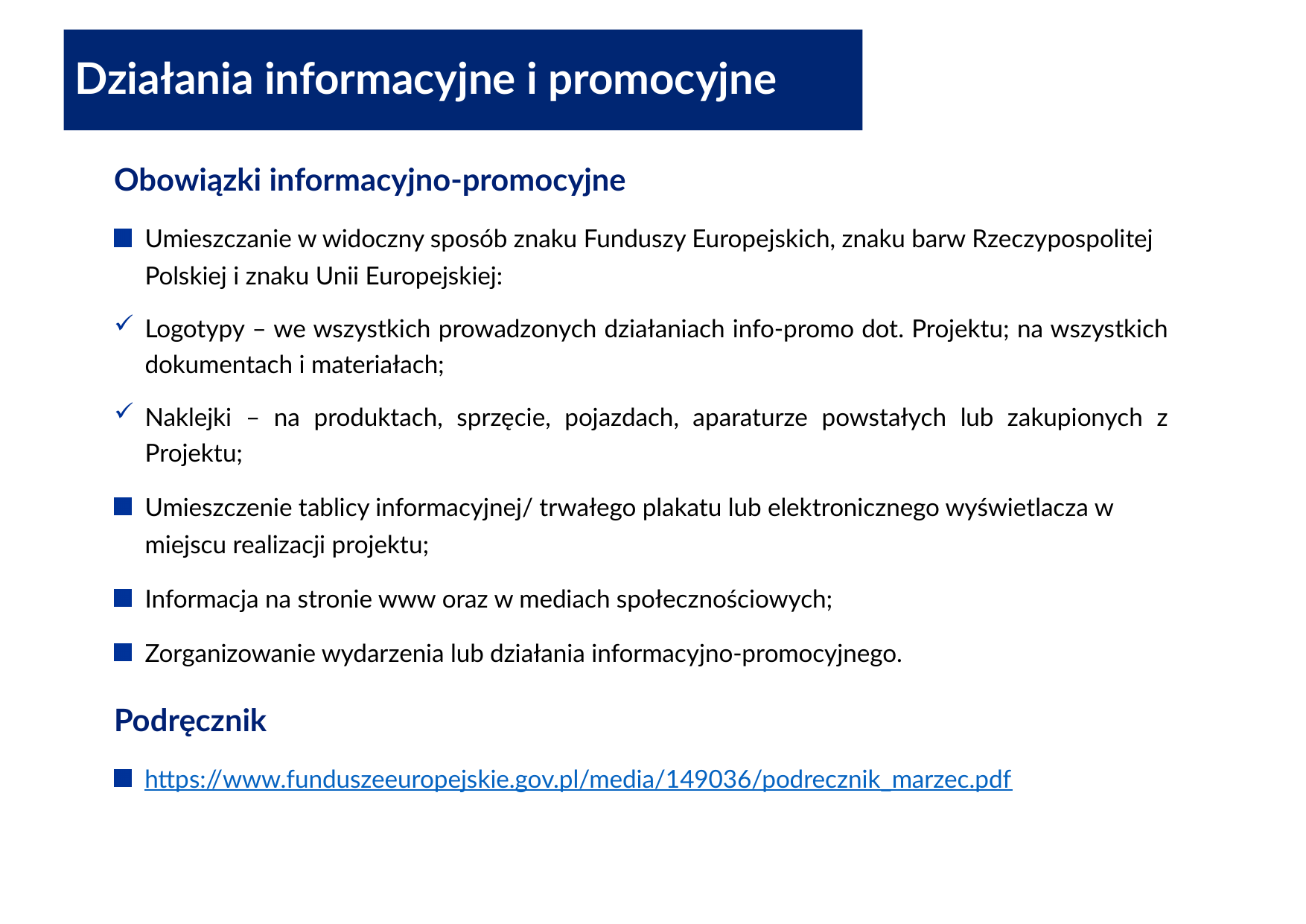

Działania informacyjne i promocyjne
Obowiązki informacyjno-promocyjne
Umieszczanie w widoczny sposób znaku Funduszy Europejskich, znaku barw Rzeczypospolitej Polskiej i znaku Unii Europejskiej:
Logotypy – we wszystkich prowadzonych działaniach info-promo dot. Projektu; na wszystkich dokumentach i materiałach;
Naklejki – na produktach, sprzęcie, pojazdach, aparaturze powstałych lub zakupionych z Projektu;
Umieszczenie tablicy informacyjnej/ trwałego plakatu lub elektronicznego wyświetlacza w miejscu realizacji projektu;
Informacja na stronie www oraz w mediach społecznościowych;
Zorganizowanie wydarzenia lub działania informacyjno-promocyjnego.

Podręcznik
https://www.funduszeeuropejskie.gov.pl/media/149036/podrecznik_marzec.pdf